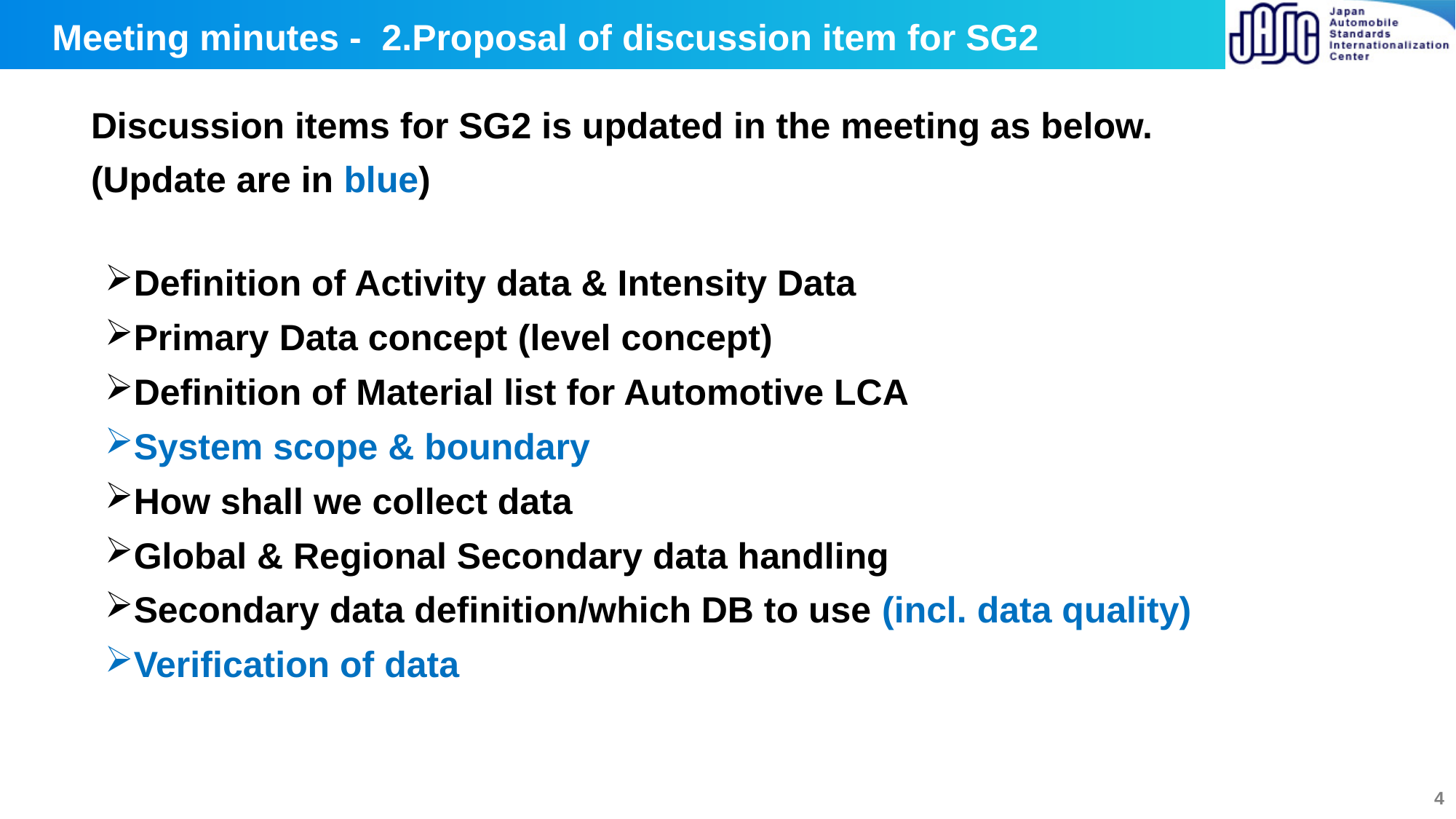

# Meeting minutes -  2.Proposal of discussion item for SG2
Discussion items for SG2 is updated in the meeting as below.
(Update are in blue)
Definition of Activity data & Intensity Data
Primary Data concept (level concept)
Definition of Material list for Automotive LCA
System scope & boundary
How shall we collect data
Global & Regional Secondary data handling
Secondary data definition/which DB to use (incl. data quality)
Verification of data
4